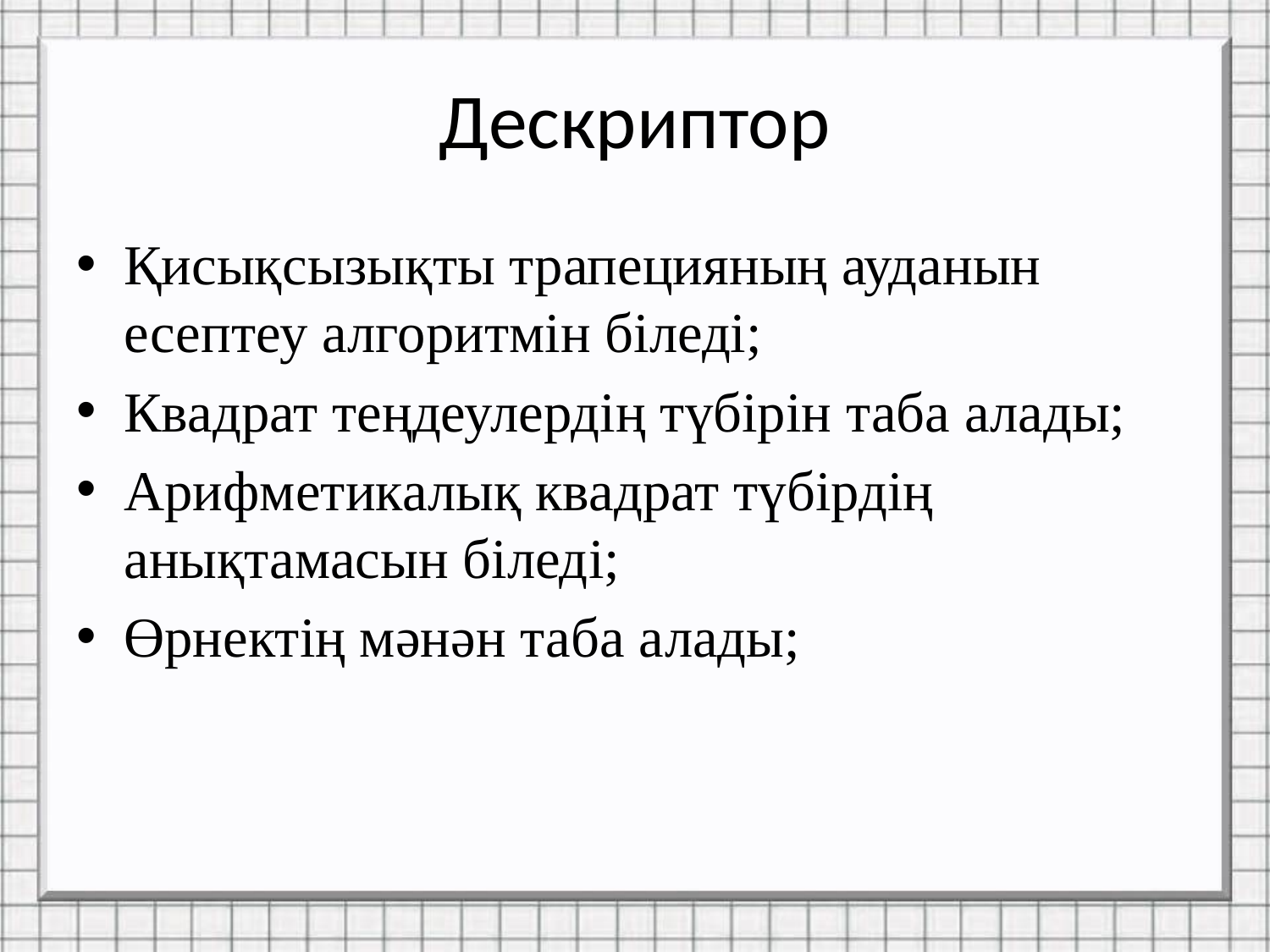

# Дескриптор
Қисықсызықты трапецияның ауданын есептеу алгоритмін біледі;
Квадрат теңдеулердің түбірін таба алады;
Арифметикалық квадрат түбірдің анықтамасын біледі;
Өрнектің мәнән таба алады;